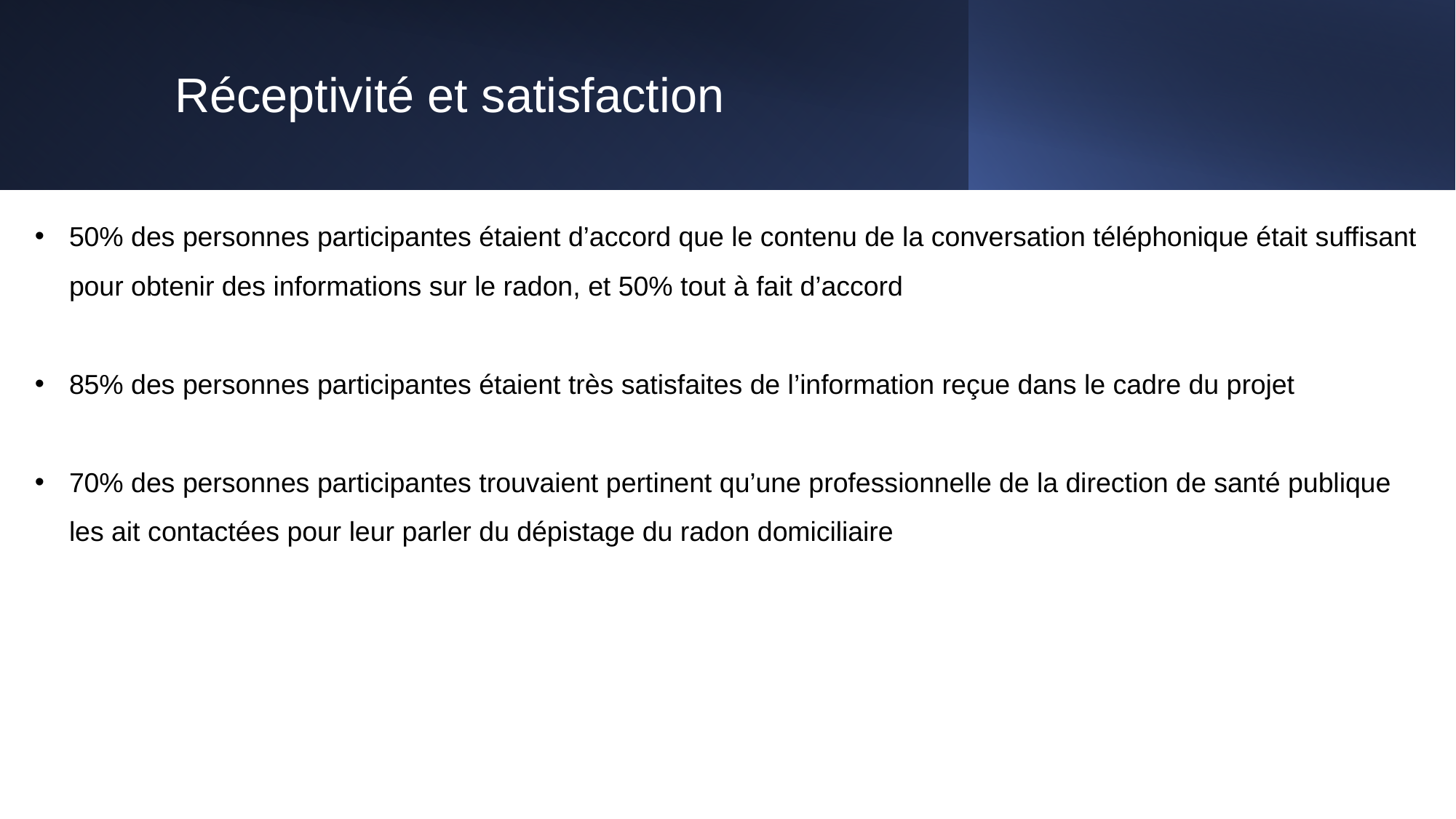

# Réceptivité et satisfaction
50% des personnes participantes étaient d’accord que le contenu de la conversation téléphonique était suffisant pour obtenir des informations sur le radon, et 50% tout à fait d’accord

85% des personnes participantes étaient très satisfaites de l’information reçue dans le cadre du projet

70% des personnes participantes trouvaient pertinent qu’une professionnelle de la direction de santé publique les ait contactées pour leur parler du dépistage du radon domiciliaire